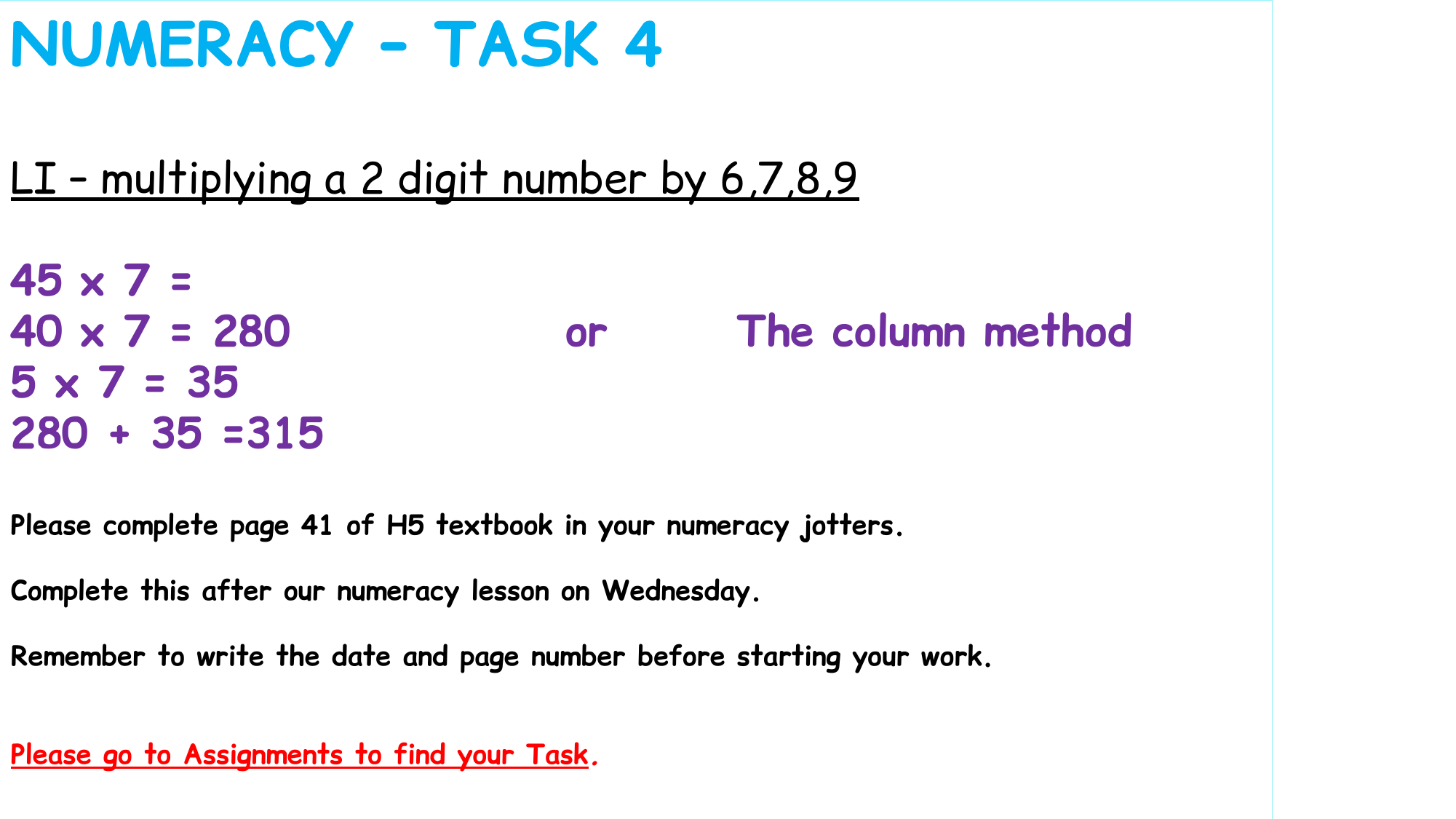

NUMERACY – TASK 4

LI – multiplying a 2 digit number by 6,7,8,9

45 x 7 =
40 x 7 = 280               or       The column method
5 x 7 = 35
280 + 35 =315

Please complete page 41 of H5 textbook in your numeracy jotters.

Complete this after our numeracy lesson on Wednesday.

Remember to write the date and page number before starting your work.

Please go to Assignments to find your Task.